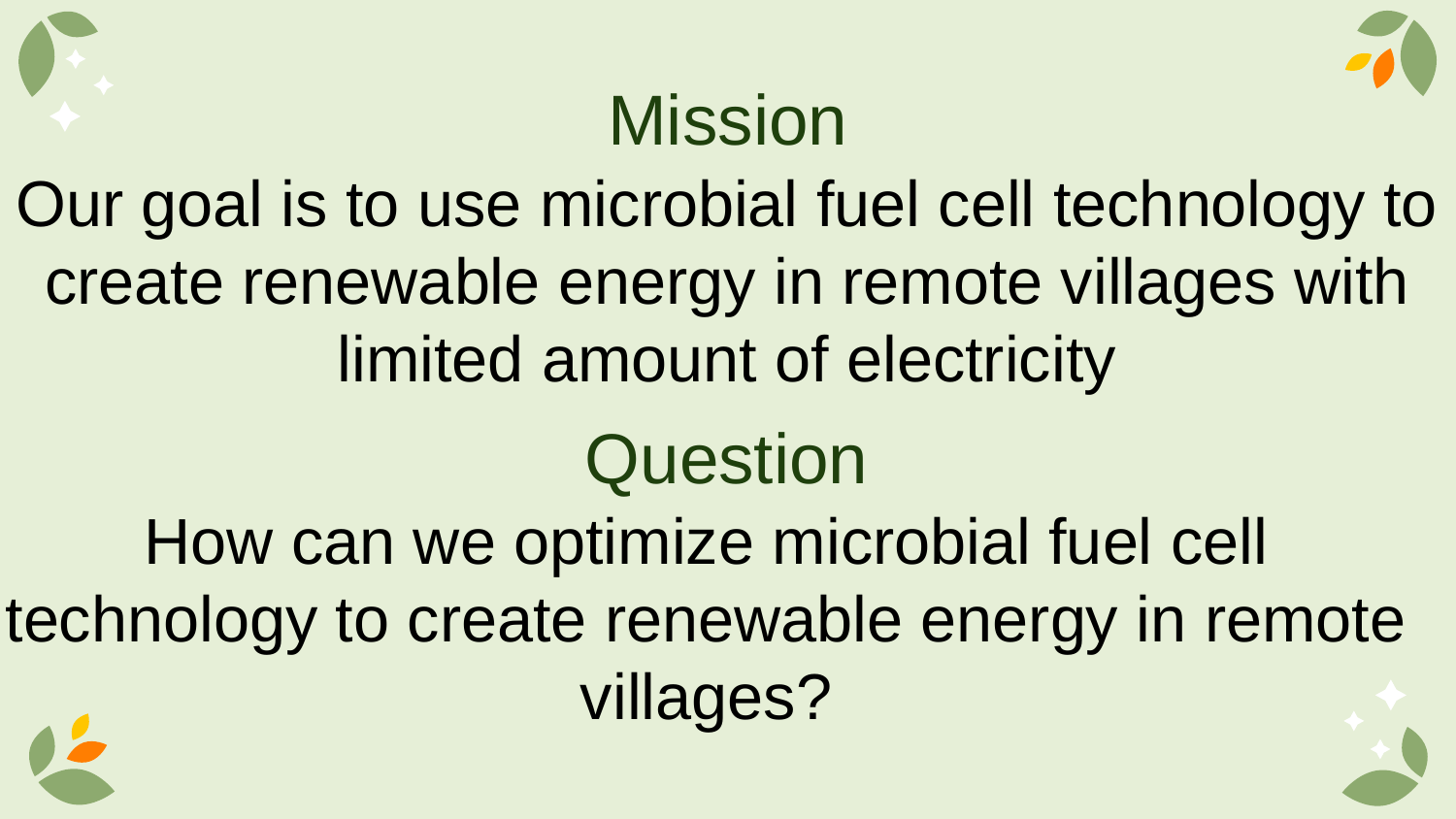

Our goal is to use microbial fuel cell technology to create renewable energy in remote villages with limited amount of electricity

# Mission
Question
How can we optimize microbial fuel cell technology to create renewable energy in remote villages?